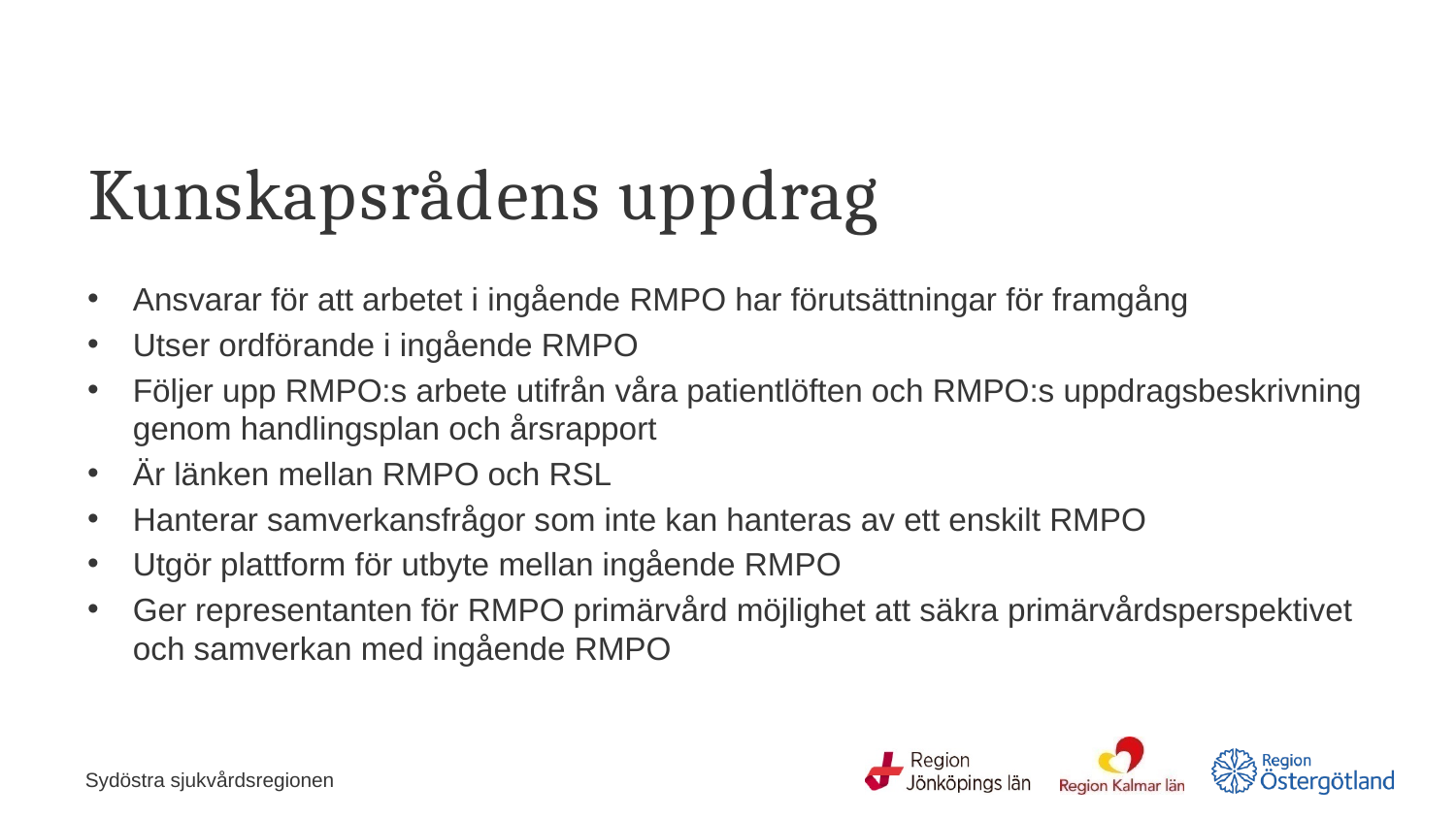

# Kunskapsrådens uppdrag
Ansvarar för att arbetet i ingående RMPO har förutsättningar för framgång
Utser ordförande i ingående RMPO
Följer upp RMPO:s arbete utifrån våra patientlöften och RMPO:s uppdragsbeskrivning genom handlingsplan och årsrapport
Är länken mellan RMPO och RSL
Hanterar samverkansfrågor som inte kan hanteras av ett enskilt RMPO
Utgör plattform för utbyte mellan ingående RMPO
Ger representanten för RMPO primärvård möjlighet att säkra primärvårdsperspektivet och samverkan med ingående RMPO